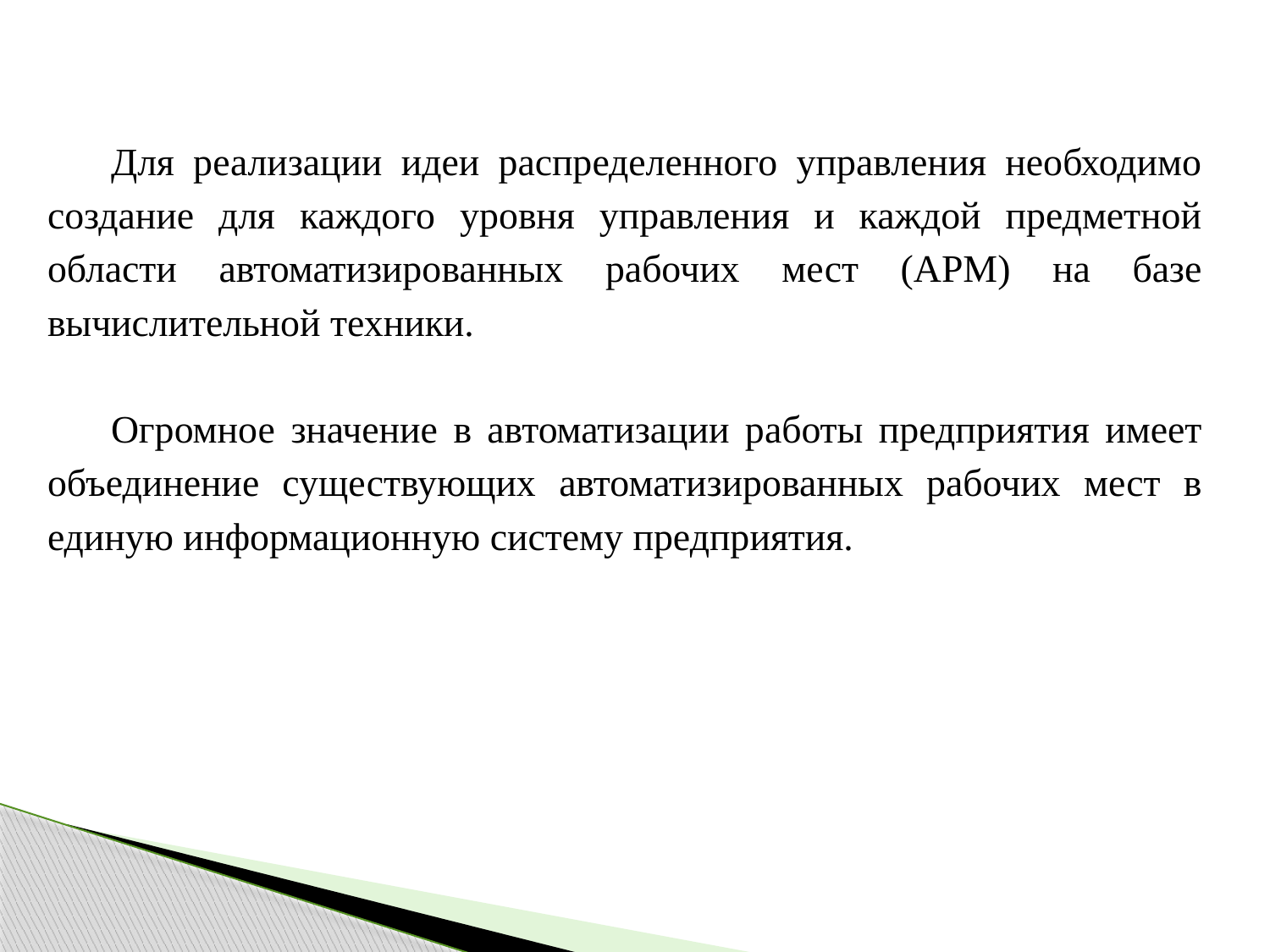

Для реализации идеи распределенного управления необходимо создание для каждого уровня управления и каждой предметной области автоматизированных рабочих мест (АРМ) на базе вычислительной техники.

Огромное значение в автоматизации работы предприятия имеет объединение существующих автоматизированных рабочих мест в единую информационную систему предприятия.